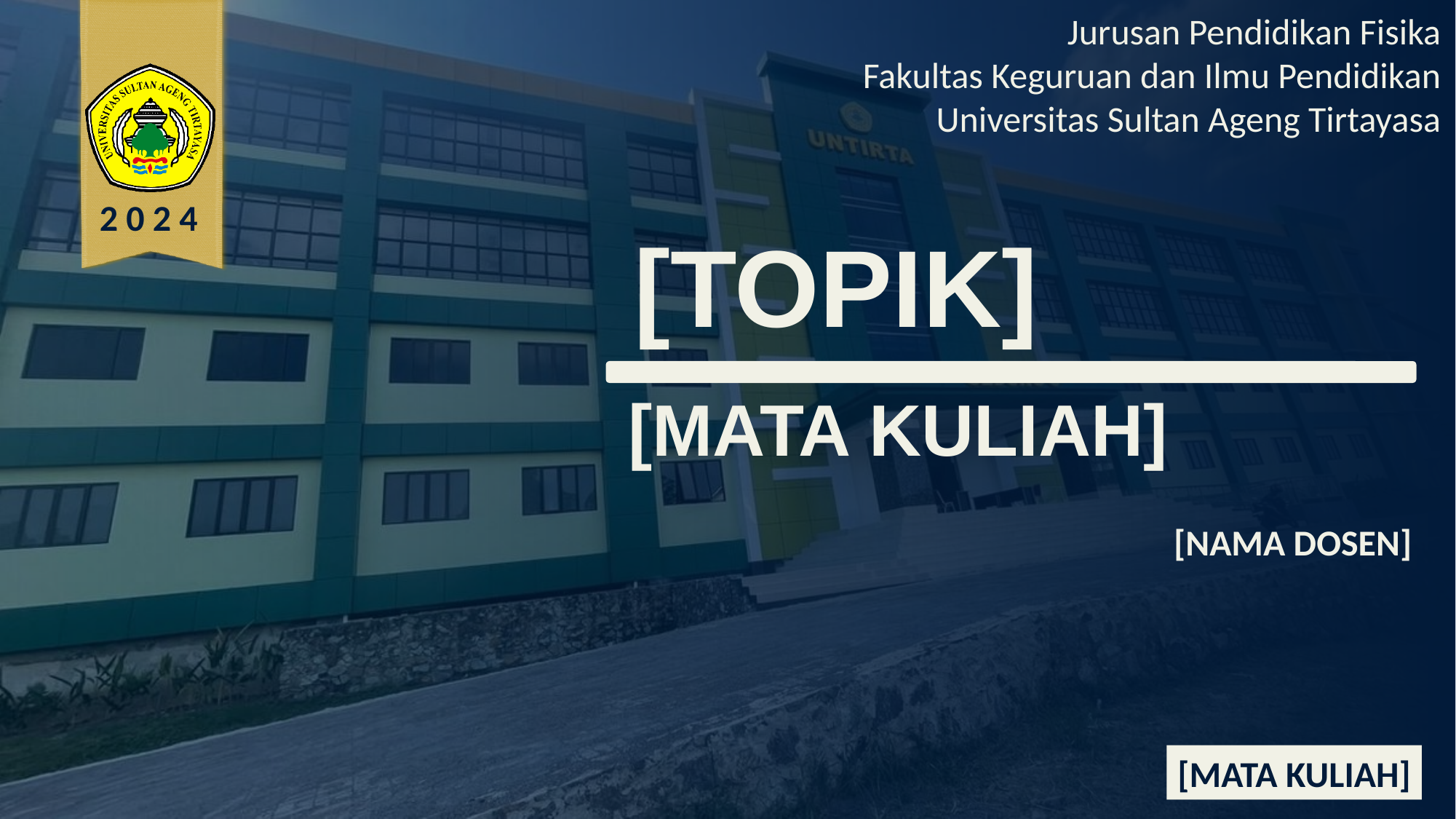

[TOPIK]

[MATA KULIAH]
[NAMA DOSEN]
[MATA KULIAH]